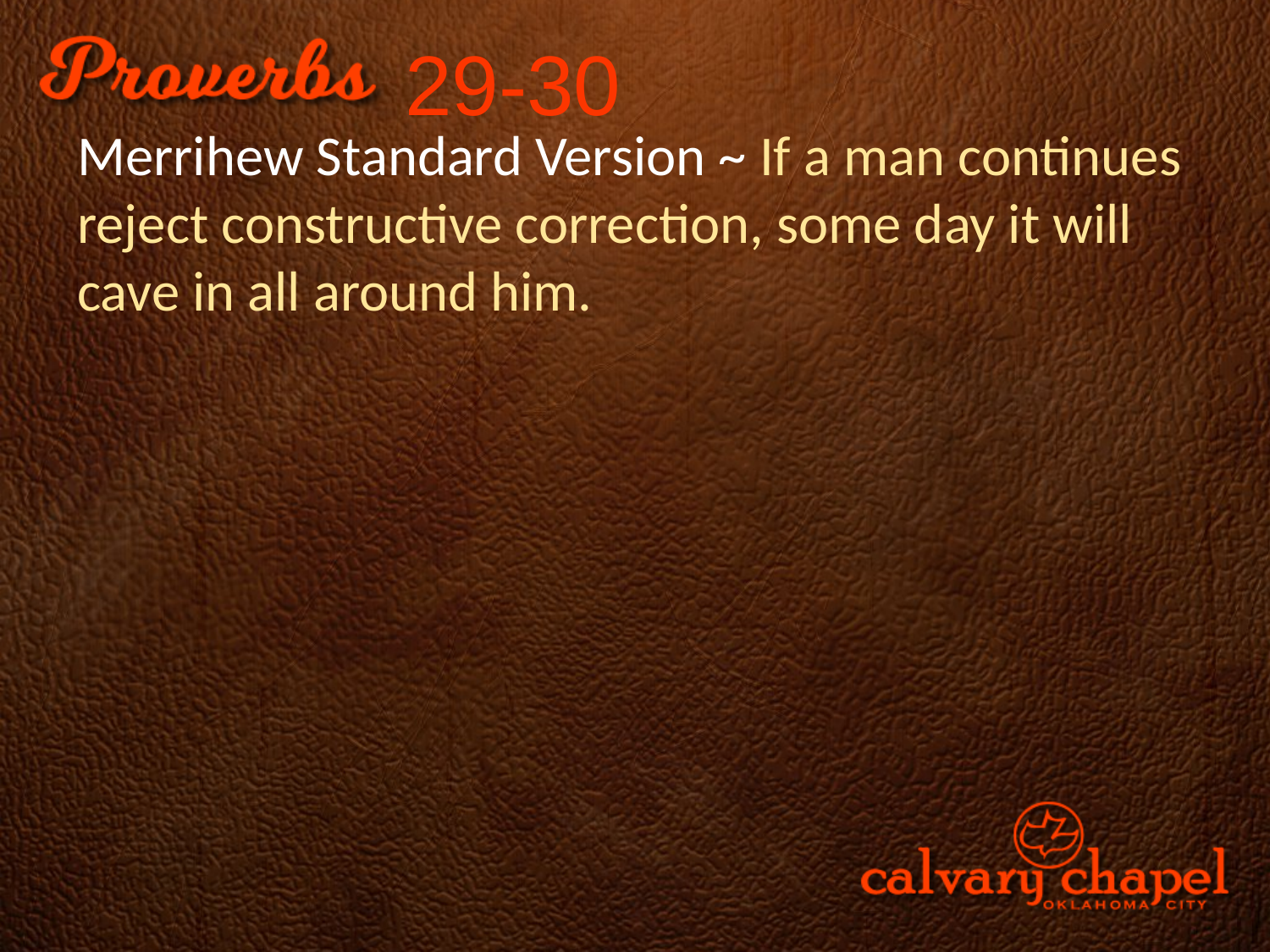

29-30
Merrihew Standard Version ~ If a man continues reject constructive correction, some day it will cave in all around him.